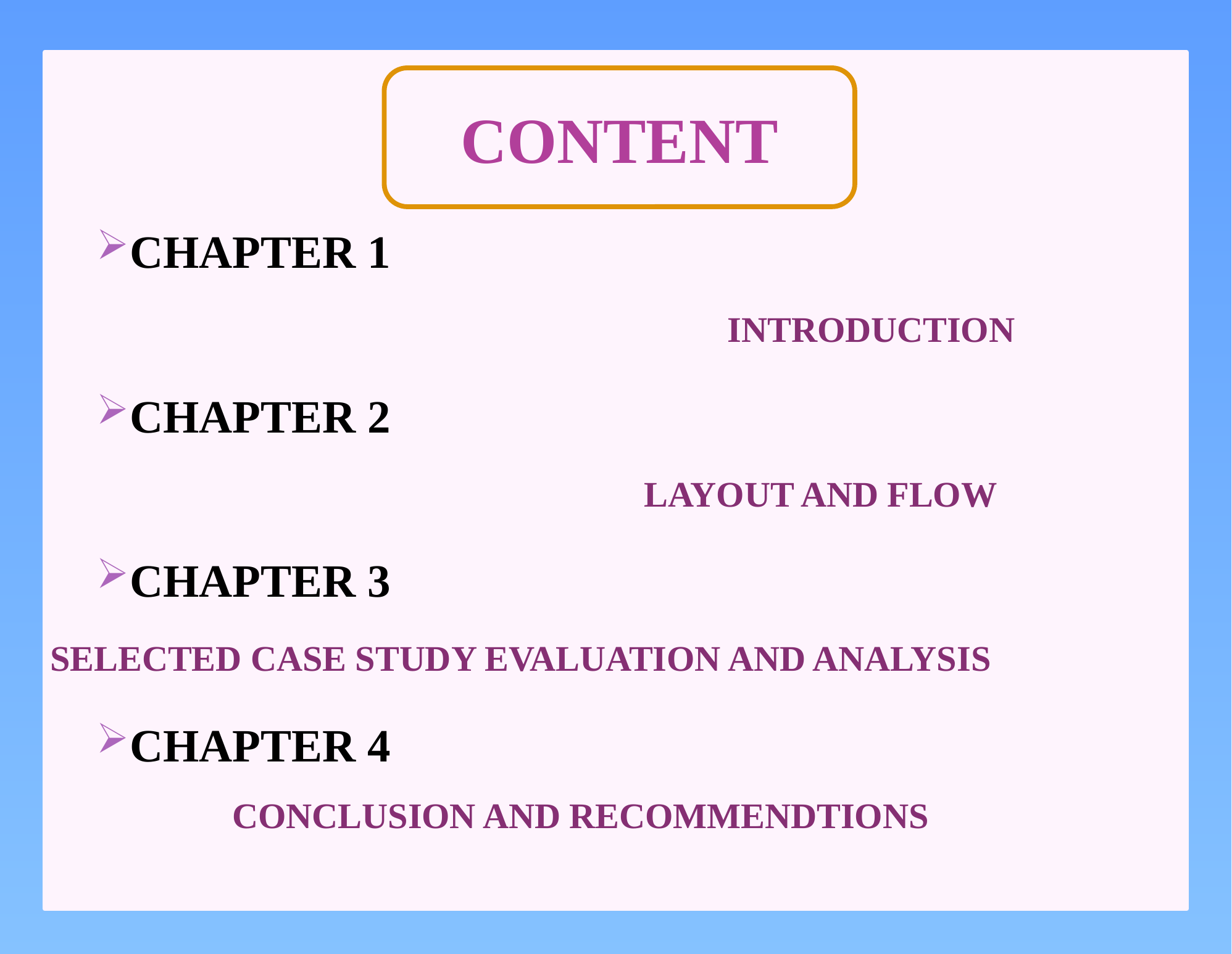

CHAPTER 1
             INTRODUCTION
CHAPTER 2
               LAYOUT AND FLOW
CHAPTER 3
             SELECTED CASE STUDY EVALUATION AND ANALYSIS
CHAPTER 4
                   CONCLUSION AND RECOMMENDTIONS

CONTENT